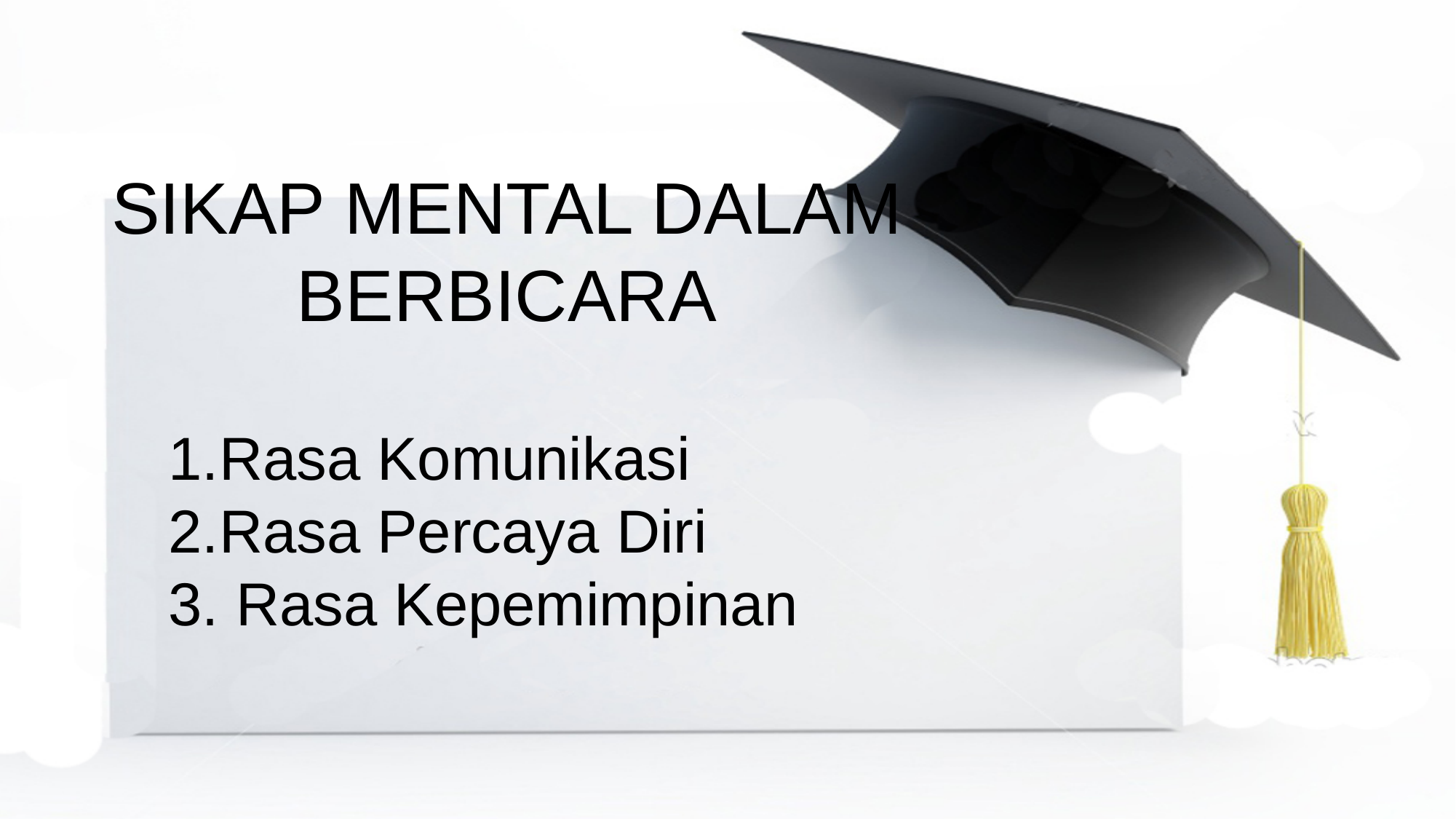

SIKAP MENTAL DALAM BERBICARA
1.Rasa Komunikasi
2.Rasa Percaya Diri
3. Rasa Kepemimpinan